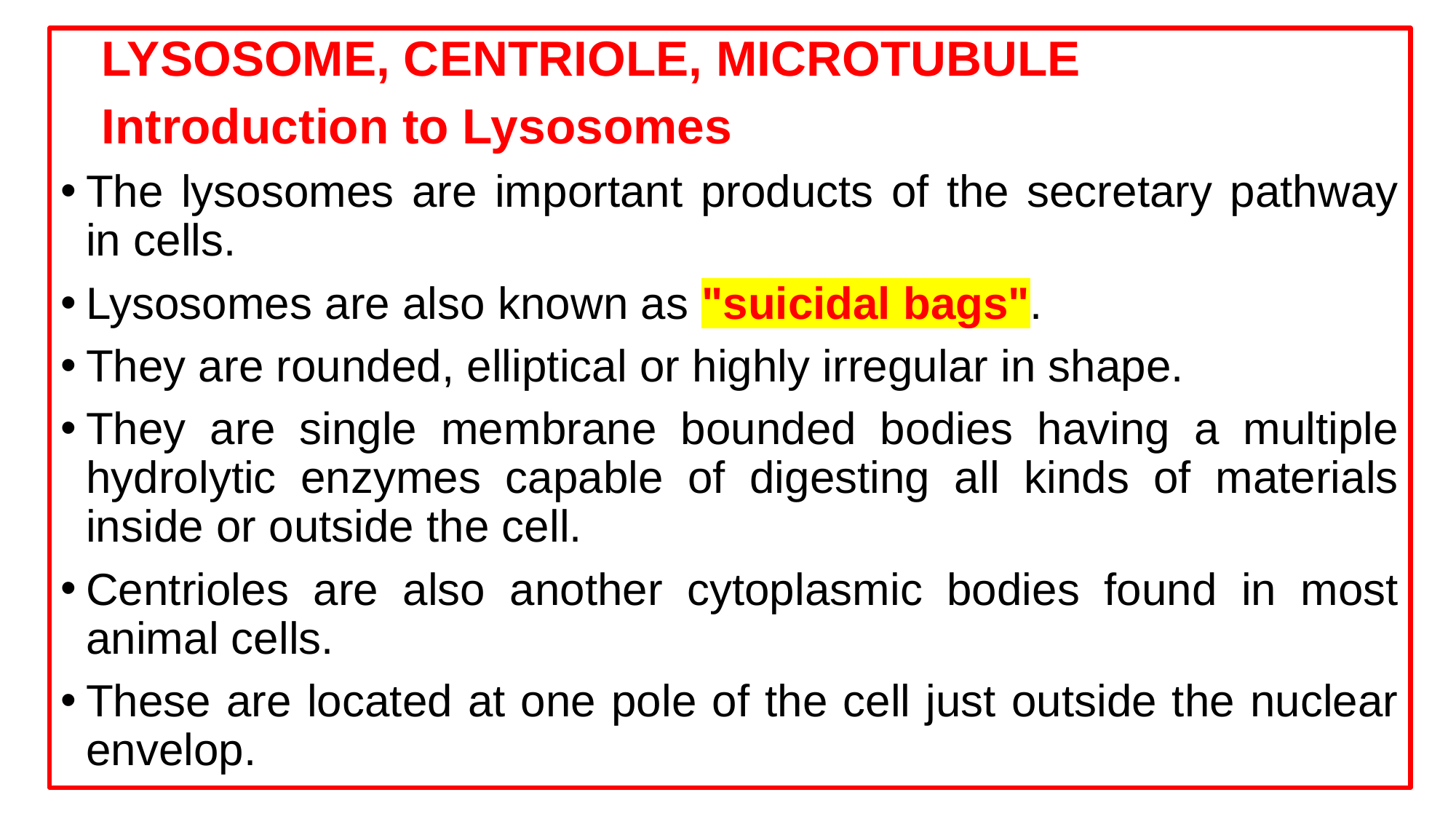

LYSOSOME, CENTRIOLE, MICROTUBULE
   Introduction to Lysosomes
The lysosomes are important products of the secretary pathway in cells.
Lysosomes are also known as "suicidal bags".
They are rounded, elliptical or highly irregular in shape.
They are single membrane bounded bodies having a multiple hydrolytic enzymes capable of digesting all kinds of materials inside or outside the cell.
Centrioles are also another cytoplasmic bodies found in most animal cells.
These are located at one pole of the cell just outside the nuclear envelop.